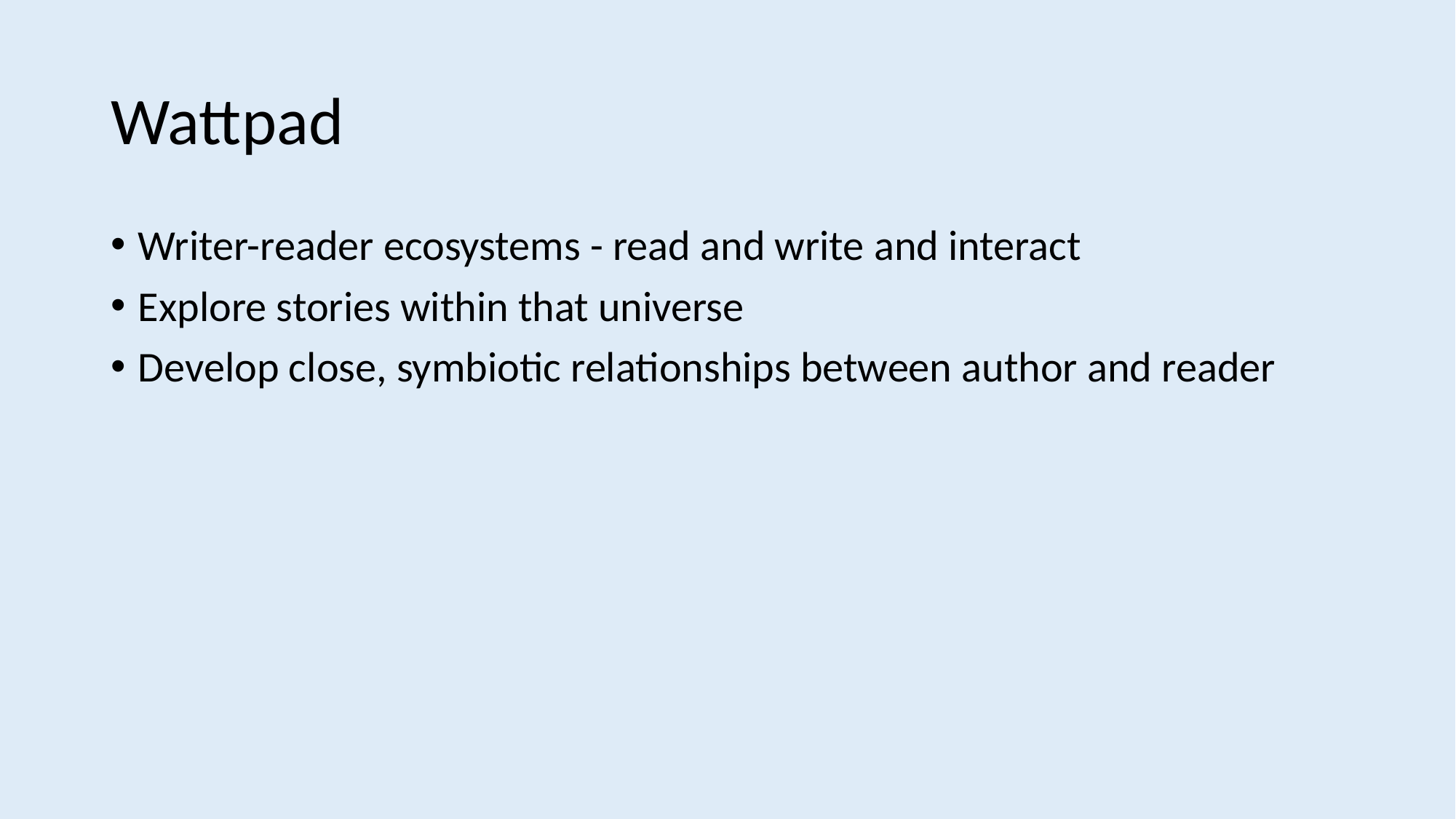

# Wattpad
Writer-reader ecosystems - read and write and interact
Explore stories within that universe
Develop close, symbiotic relationships between author and reader